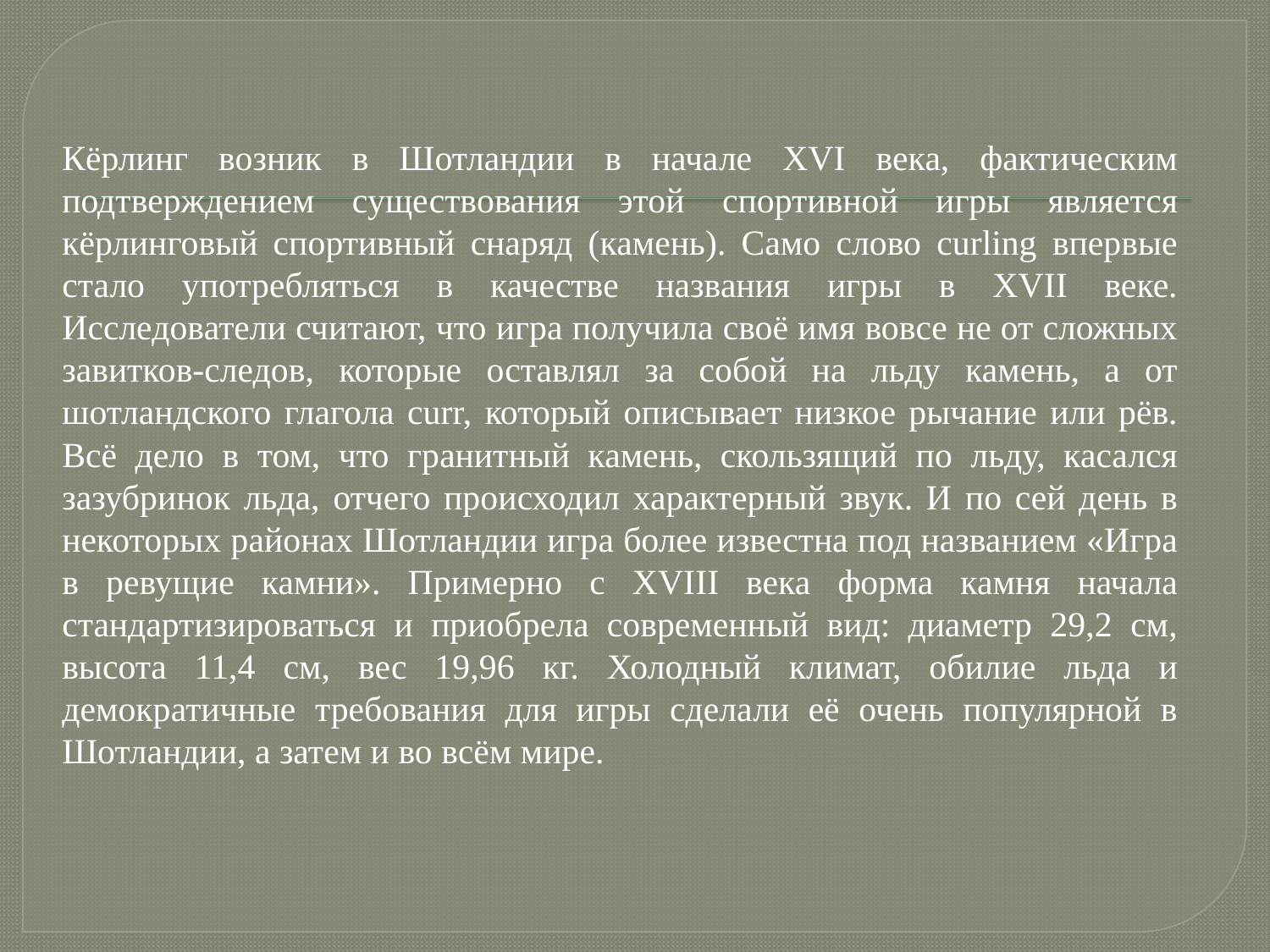

Кёрлинг возник в Шотландии в начале XVI века, фактическим подтверждением существования этой спортивной игры является кёрлинговый спортивный снаряд (камень). Само слово curling впервые стало употребляться в качестве названия игры в XVII веке. Исследователи считают, что игра получила своё имя вовсе не от сложных завитков-следов, которые оставлял за собой на льду камень, а от шотландского глагола curr, который описывает низкое рычание или рёв. Всё дело в том, что гранитный камень, скользящий по льду, касался зазубринок льда, отчего происходил характерный звук. И по сей день в некоторых районах Шотландии игра более известна под названием «Игра в ревущие камни». Примерно с XVIII века форма камня начала стандартизироваться и приобрела современный вид: диаметр 29,2 см, высота 11,4 см, вес 19,96 кг. Холодный климат, обилие льда и демократичные требования для игры сделали её очень популярной в Шотландии, а затем и во всём мире.